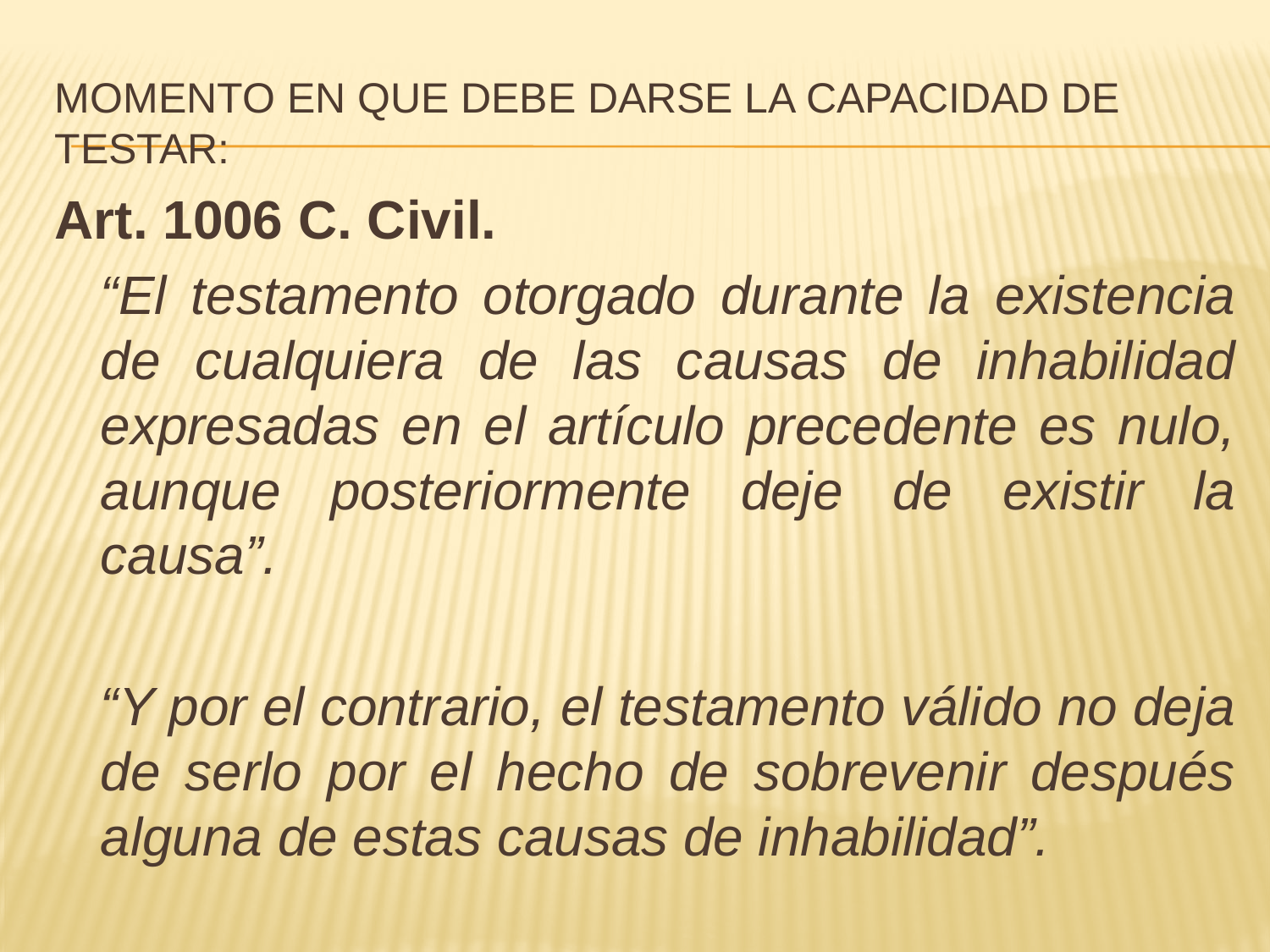

# Momento en que debe darse la capacidad de testar:
Art. 1006 C. Civil.
	“El testamento otorgado durante la existencia de cualquiera de las causas de inhabilidad expresadas en el artículo precedente es nulo, aunque posteriormente deje de existir la causa”.

	“Y por el contrario, el testamento válido no deja de serlo por el hecho de sobrevenir después alguna de estas causas de inhabilidad”.